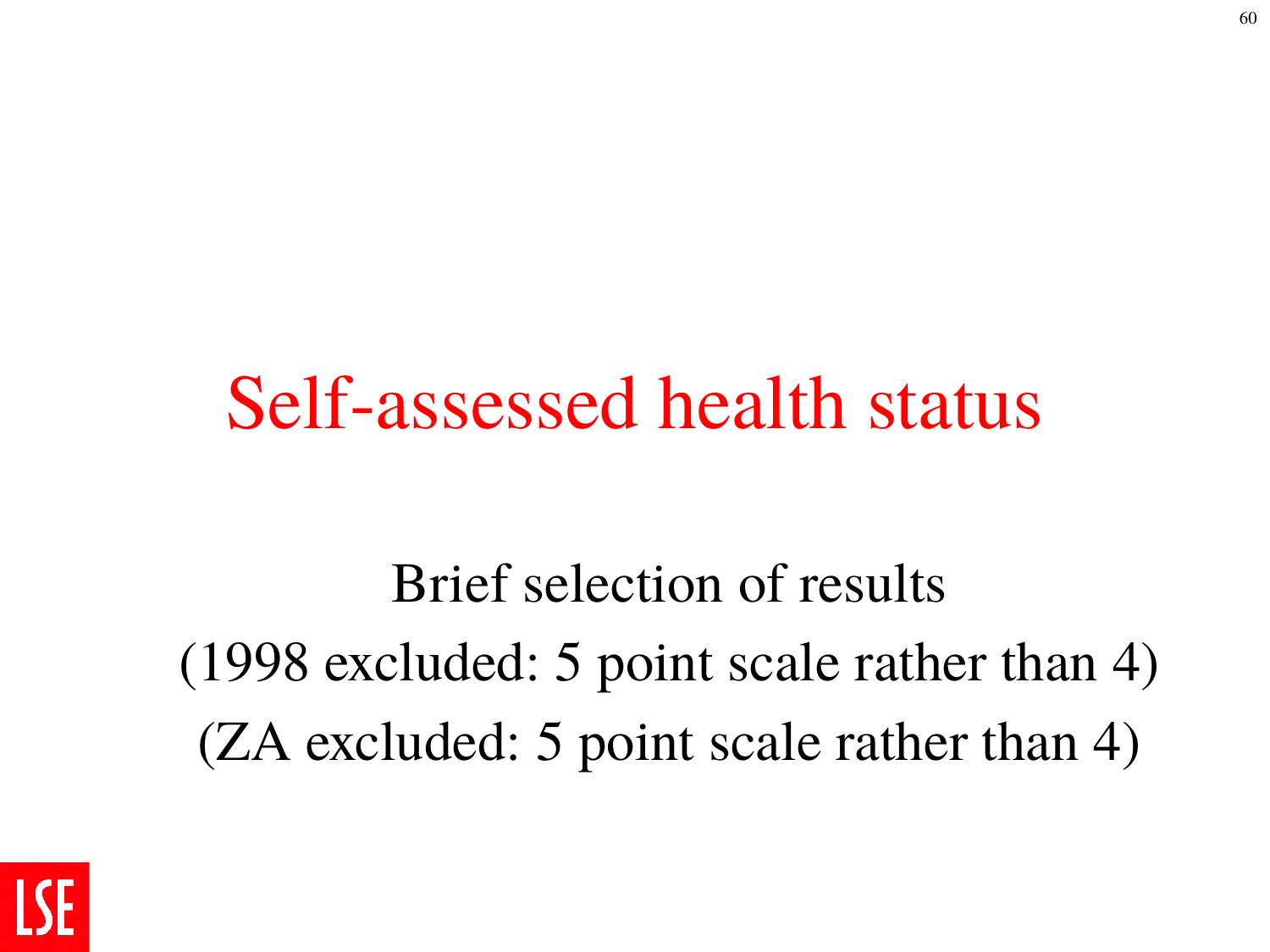

60
# Self-assessed health status
Brief selection of results
(1998 excluded: 5 point scale rather than 4)
(ZA excluded: 5 point scale rather than 4)